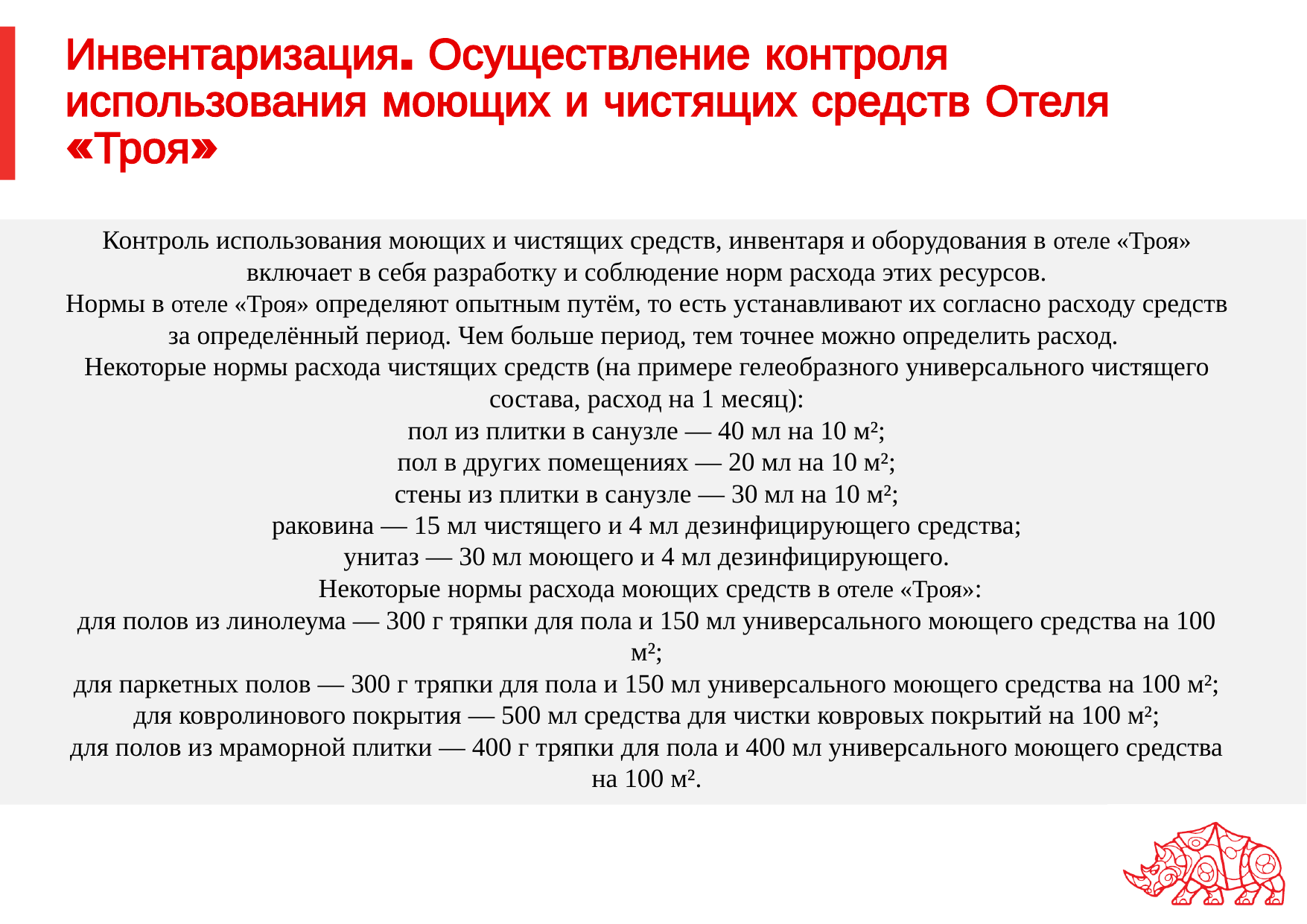

# Инвентаризация. Осуществление контроля использования моющих и чистящих средств Отеля «Троя»
Контроль использования моющих и чистящих средств, инвентаря и оборудования в отеле «Троя»  включает в себя разработку и соблюдение норм расхода этих ресурсов.
Нормы в отеле «Троя» определяют опытным путём, то есть устанавливают их согласно расходу средств за определённый период. Чем больше период, тем точнее можно определить расход.
Некоторые нормы расхода чистящих средств (на примере гелеобразного универсального чистящего состава, расход на 1 месяц):
пол из плитки в санузле — 40 мл на 10 м²;
пол в других помещениях — 20 мл на 10 м²;
стены из плитки в санузле — 30 мл на 10 м²;
раковина — 15 мл чистящего и 4 мл дезинфицирующего средства;
унитаз — 30 мл моющего и 4 мл дезинфицирующего.
 Некоторые нормы расхода моющих средств в отеле «Троя»:
для полов из линолеума — 300 г тряпки для пола и 150 мл универсального моющего средства на 100 м²;
для паркетных полов — 300 г тряпки для пола и 150 мл универсального моющего средства на 100 м²;
для ковролинового покрытия — 500 мл средства для чистки ковровых покрытий на 100 м²;
для полов из мраморной плитки — 400 г тряпки для пола и 400 мл универсального моющего средства на 100 м².